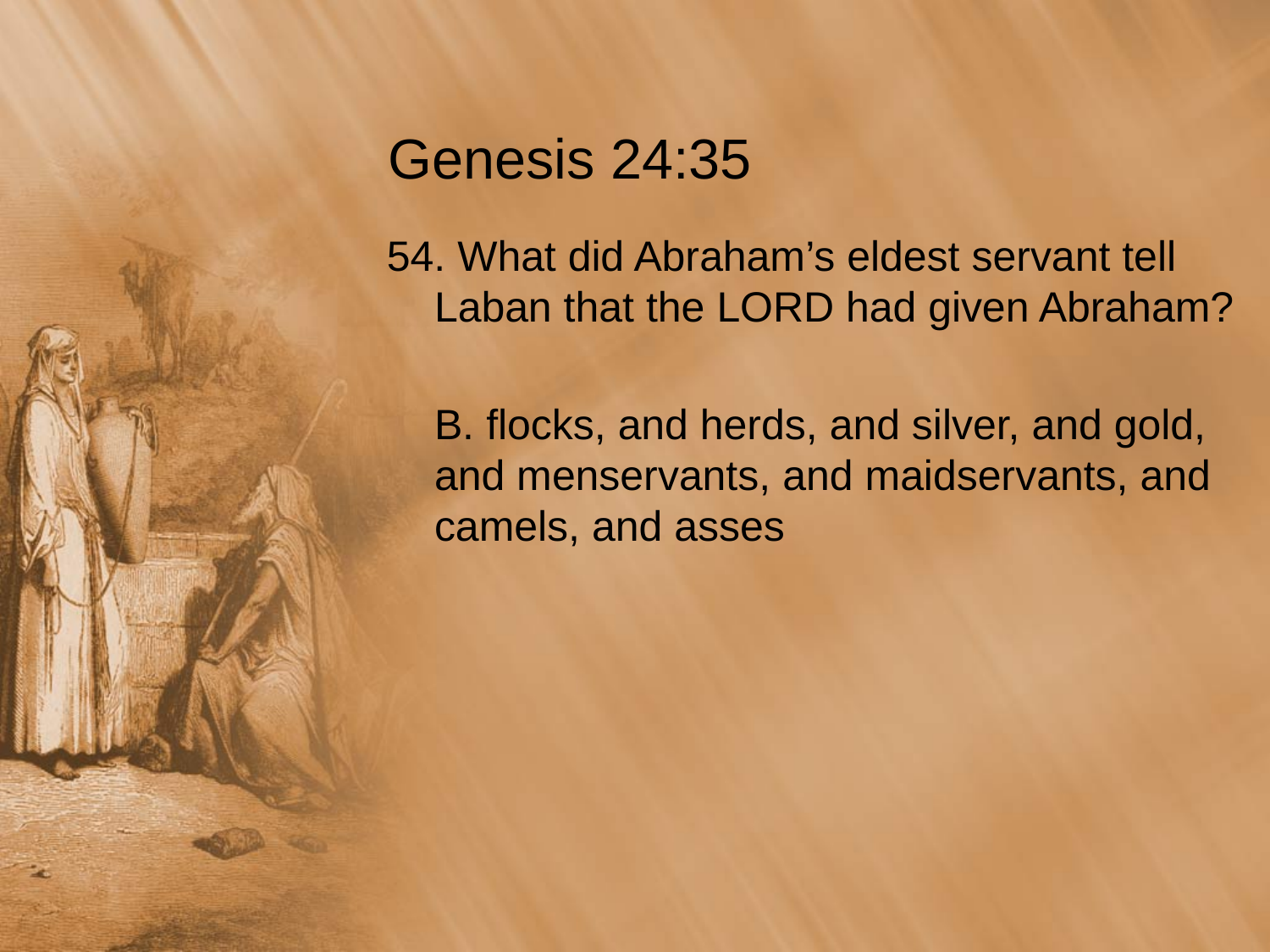

# Genesis 24:35
54. What did Abraham’s eldest servant tell Laban that the LORD had given Abraham?

	B. flocks, and herds, and silver, and gold, and menservants, and maidservants, and camels, and asses